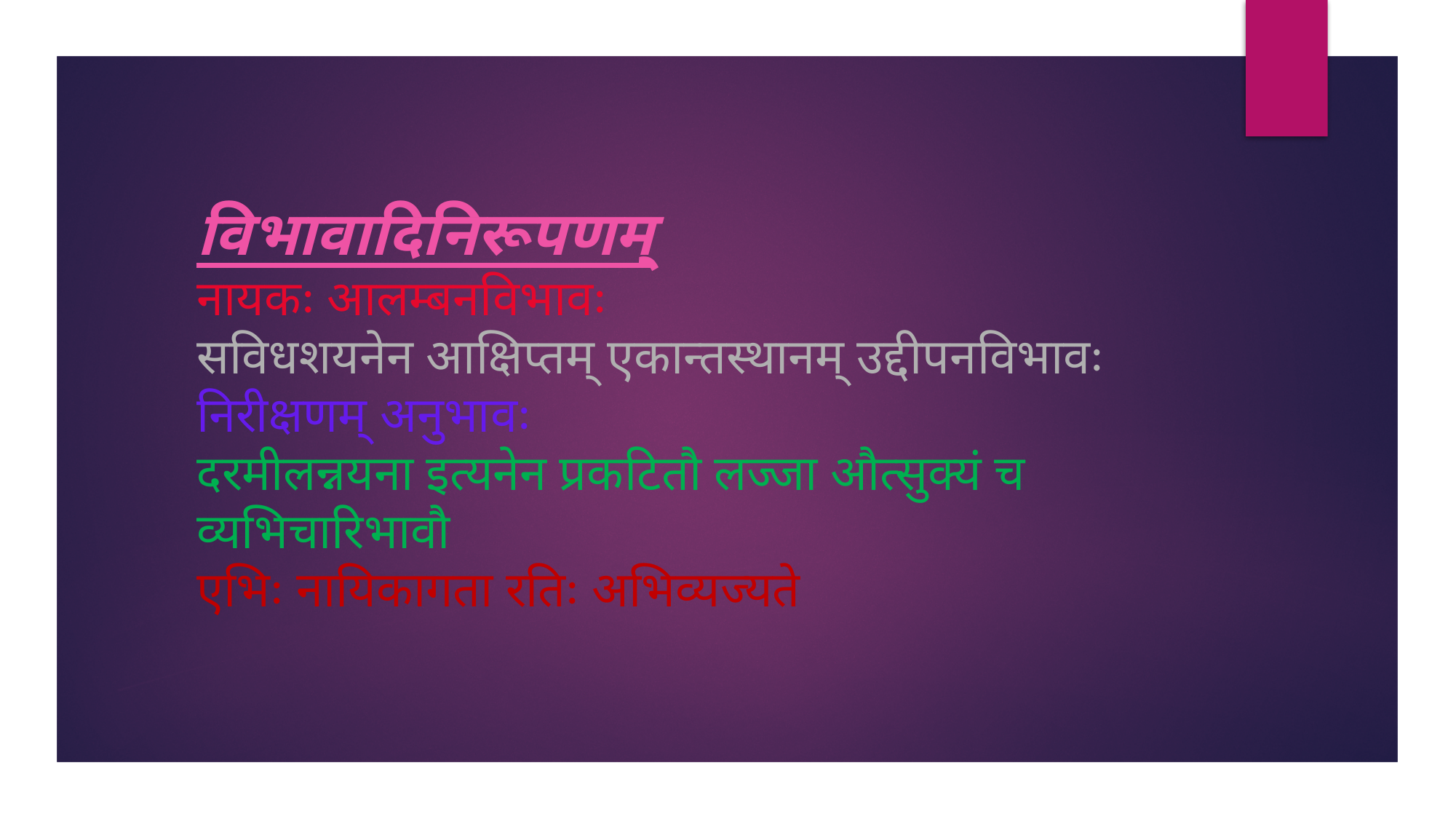

# विभावादिनिरूपणम् नायकः आलम्बनविभावः सविधशयनेन आक्षिप्तम् एकान्तस्थानम् उद्दीपनविभावः निरीक्षणम् अनुभावः दरमीलन्नयना इत्यनेन प्रकटितौ लज्जा औत्सुक्यं च व्यभिचारिभावौ एभिः नायिकागता रतिः अभिव्यज्यते